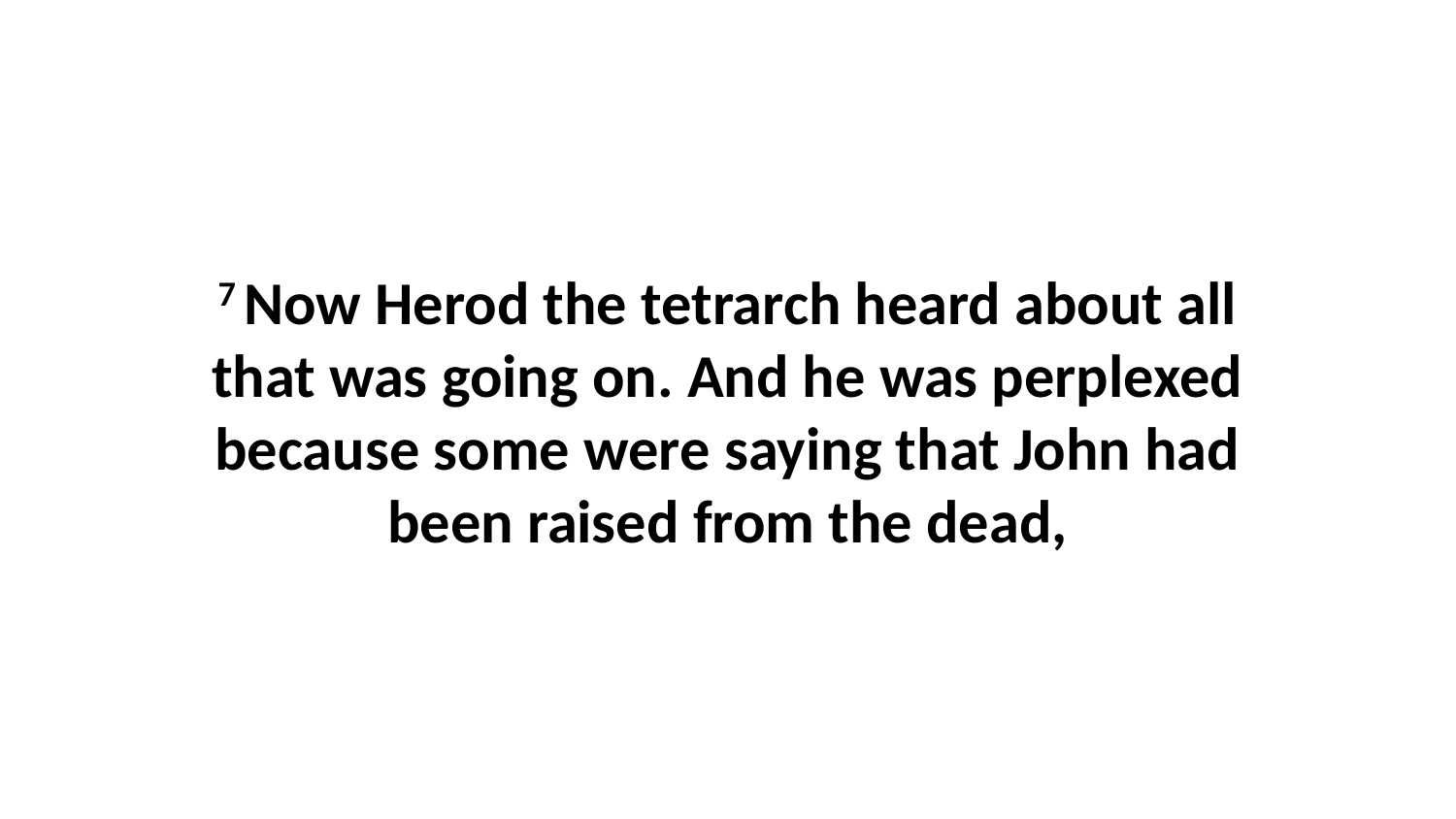

7 Now Herod the tetrarch heard about all that was going on. And he was perplexed because some were saying that John had been raised from the dead,